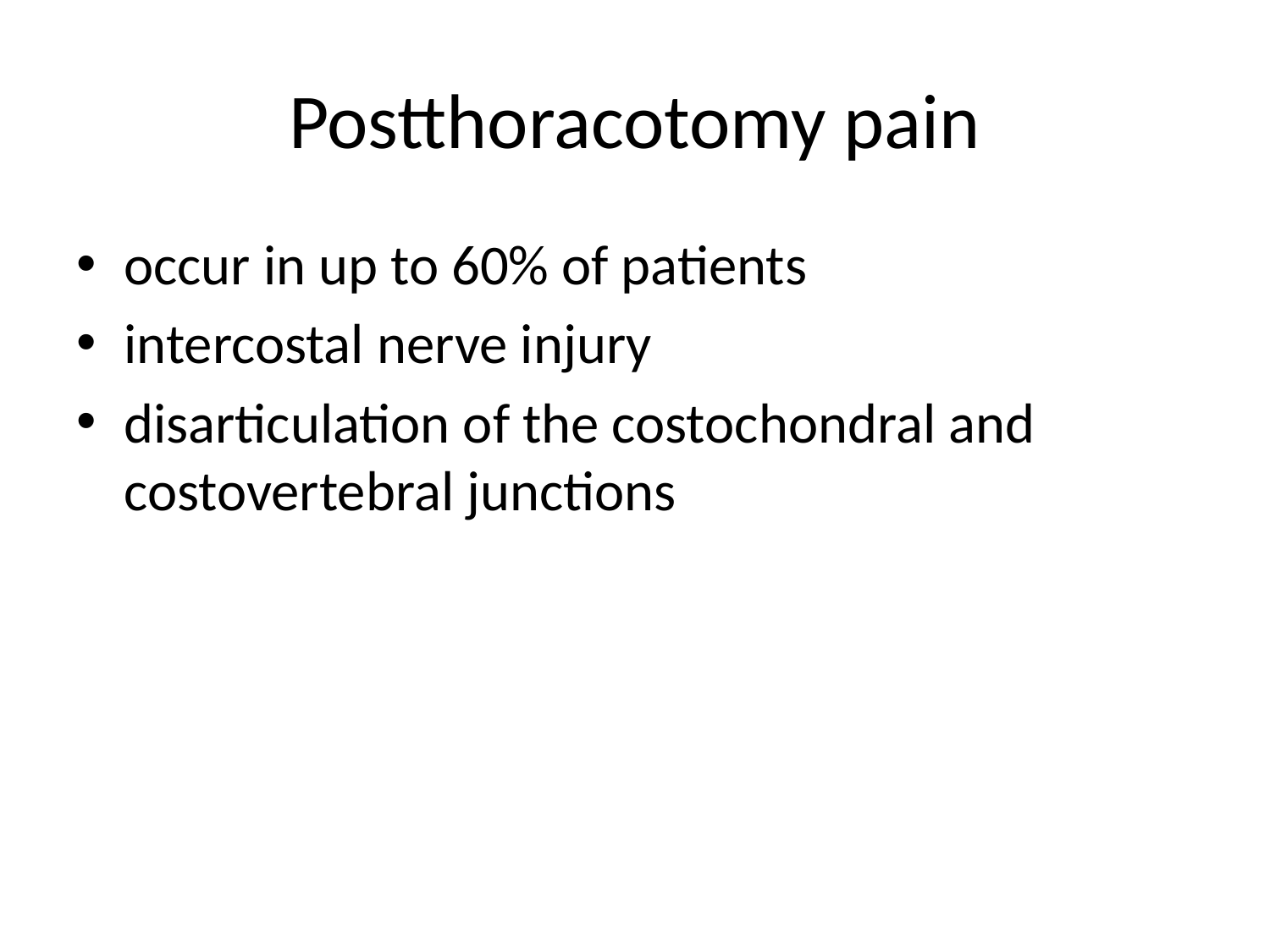

# Postthoracotomy pain
occur in up to 60% of patients
intercostal nerve injury
disarticulation of the costochondral and costovertebral junctions